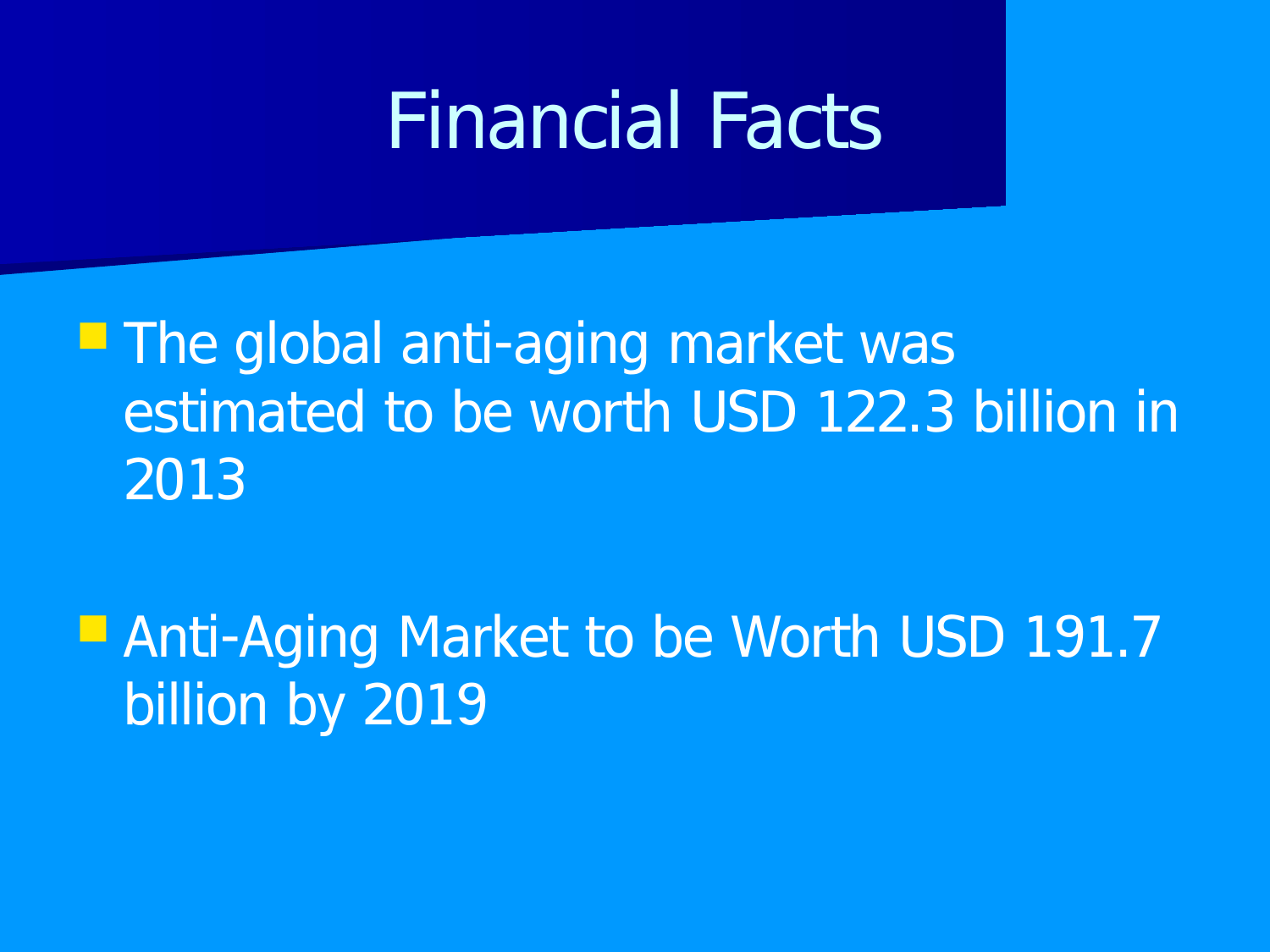

# Financial Facts

The global anti-aging market was estimated to be worth USD 122.3 billion in 2013

Anti-Aging Market to be Worth USD 191.7 billion by 2019